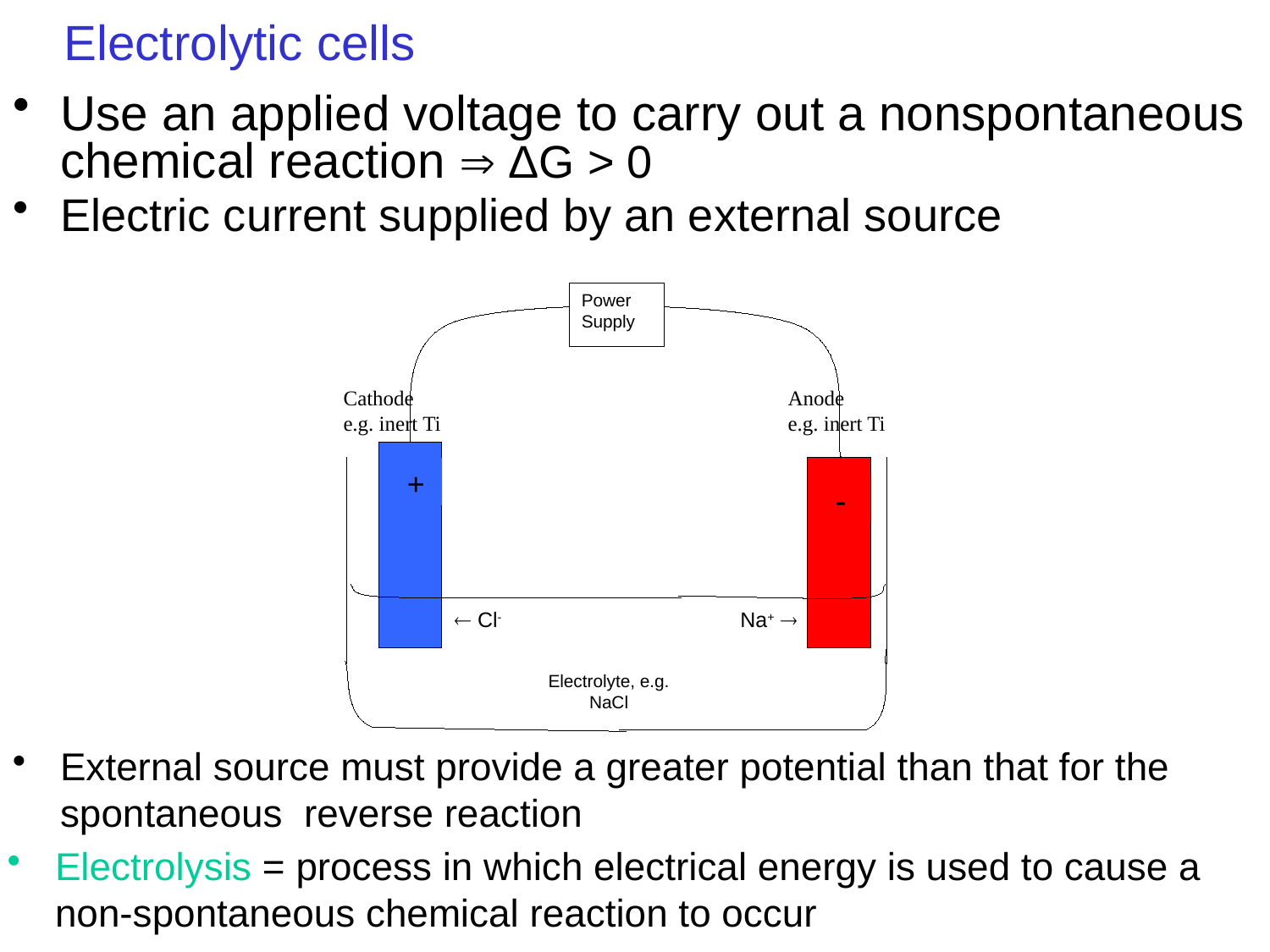

# Electrolytic cells
Use an applied voltage to carry out a nonspontaneous chemical reaction ⇒ ΔG > 0
Electric current supplied by an external source

Power
Supply

Cathode
e.g. inert Ti
Anode
e.g. inert Ti

+

-

← Cl-
Na+ →

Electrolyte, e.g. NaCl
External source must provide a greater potential than that for the spontaneous  reverse reaction

Electrolysis = process in which electrical energy is used to cause a non-spontaneous chemical reaction to occur